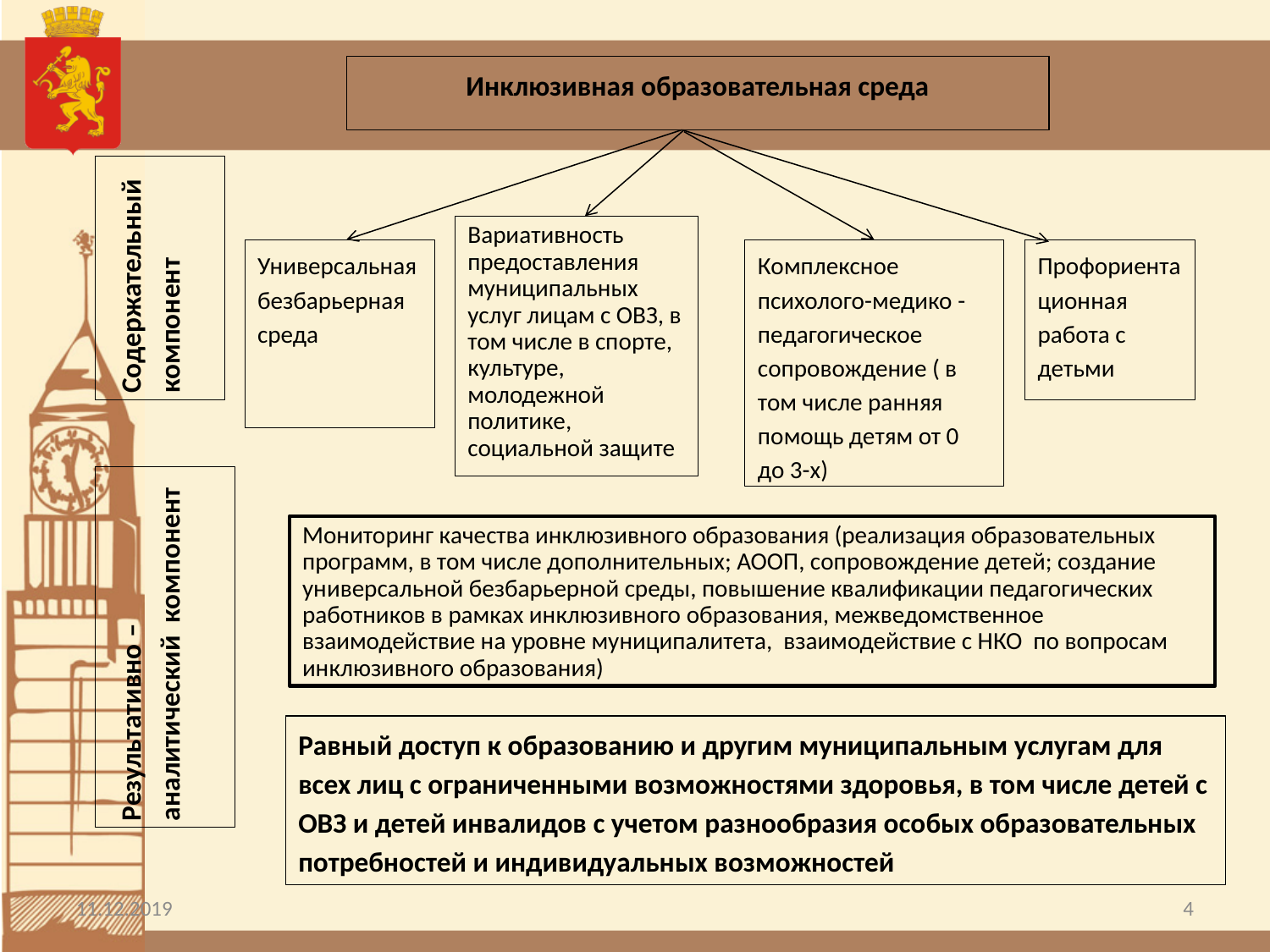

Инклюзивная образовательная среда
Содержательный  компонент
Вариативность предоставления муниципальных  услуг лицам с ОВЗ, в том числе в спорте, культуре, молодежной политике, социальной защите
Универсальная безбарьерная среда
Комплексное психолого-медико -педагогическое сопровождение ( в том числе ранняя помощь детям от 0 до 3-х)
Профориентационная работа с детьми
Результативно – аналитический  компонент

Мониторинг качества инклюзивного образования (реализация образовательных программ, в том числе дополнительных; АООП, сопровождение детей; создание универсальной безбарьерной среды, повышение квалификации педагогических работников в рамках инклюзивного образования, межведомственное взаимодействие на уровне муниципалитета,  взаимодействие с НКО  по вопросам инклюзивного образования)
Равный доступ к образованию и другим муниципальным услугам для всех лиц с ограниченными возможностями здоровья, в том числе детей с ОВЗ и детей инвалидов с учетом разнообразия особых образовательных потребностей и индивидуальных возможностей